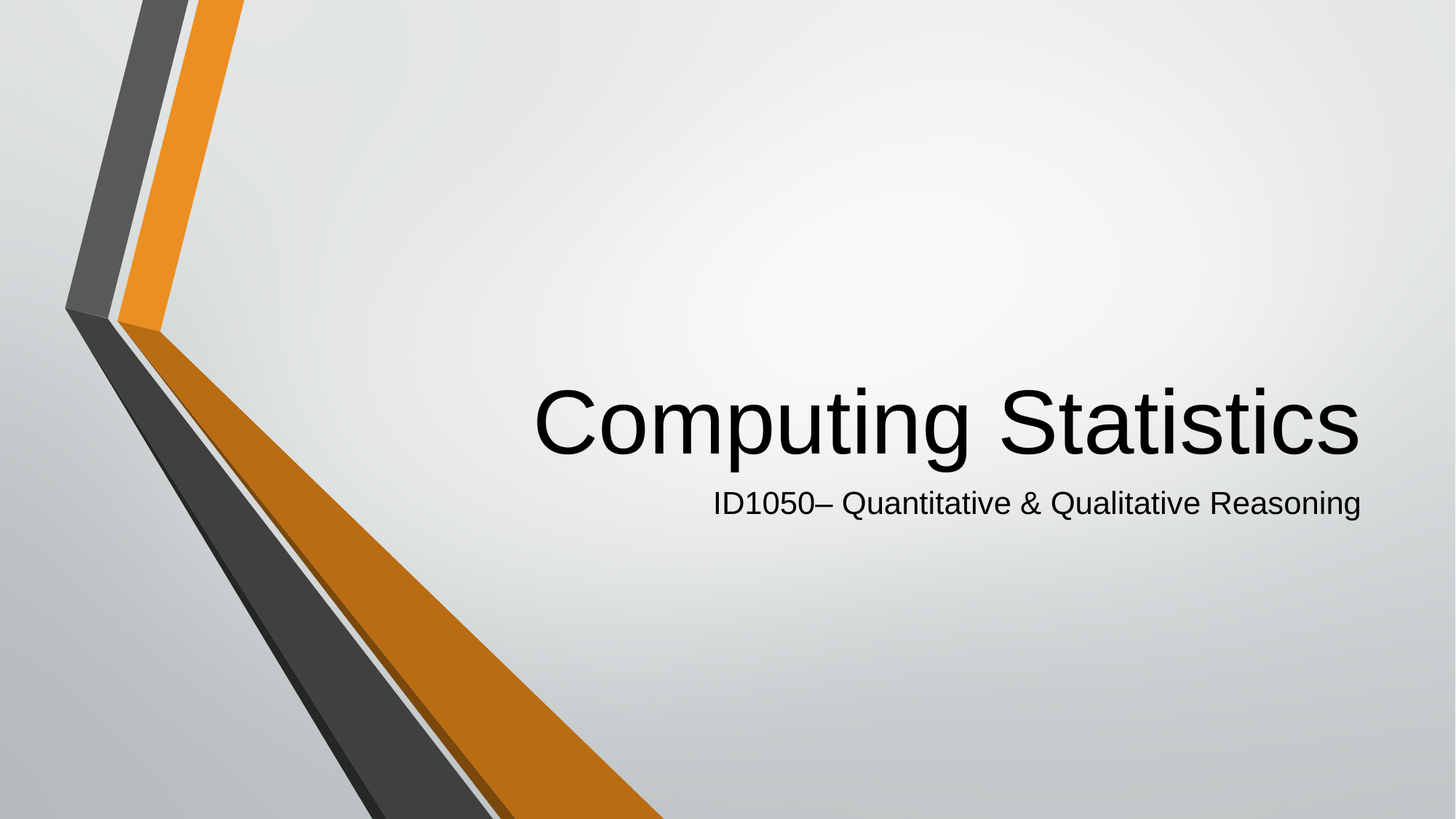

# Computing Statistics
ID1050– Quantitative & Qualitative Reasoning